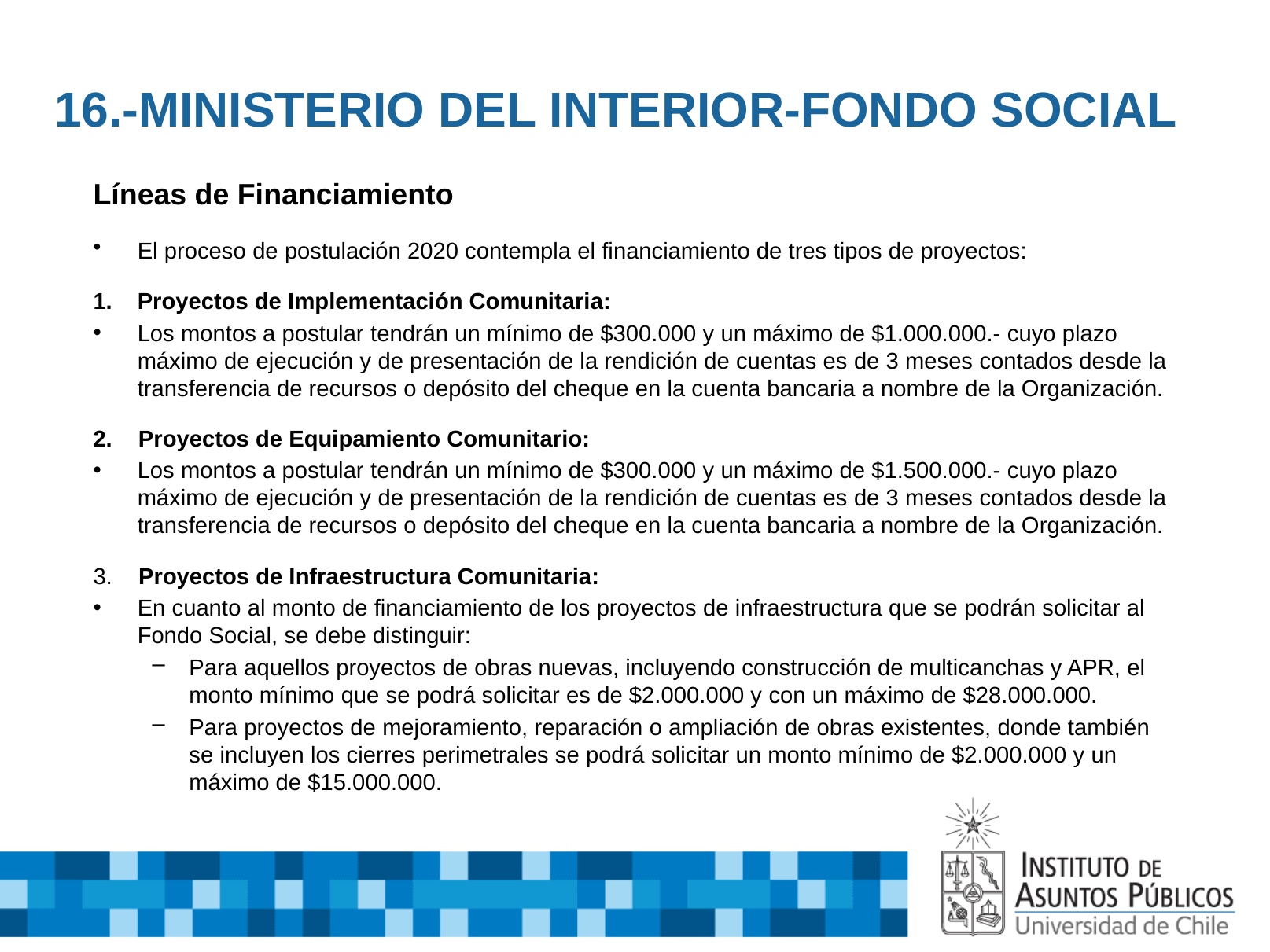

# 16.-MINISTERIO DEL INTERIOR-FONDO SOCIAL
Líneas de Financiamiento

El proceso de postulación 2020 contempla el financiamiento de tres tipos de proyectos:

Proyectos de Implementación Comunitaria:
Los montos a postular tendrán un mínimo de $300.000 y un máximo de $1.000.000.- cuyo plazo máximo de ejecución y de presentación de la rendición de cuentas es de 3 meses contados desde la transferencia de recursos o depósito del cheque en la cuenta bancaria a nombre de la Organización.

2.    Proyectos de Equipamiento Comunitario:
Los montos a postular tendrán un mínimo de $300.000 y un máximo de $1.500.000.- cuyo plazo máximo de ejecución y de presentación de la rendición de cuentas es de 3 meses contados desde la transferencia de recursos o depósito del cheque en la cuenta bancaria a nombre de la Organización.

3.    Proyectos de Infraestructura Comunitaria:
En cuanto al monto de financiamiento de los proyectos de infraestructura que se podrán solicitar al Fondo Social, se debe distinguir:
Para aquellos proyectos de obras nuevas, incluyendo construcción de multicanchas y APR, el monto mínimo que se podrá solicitar es de $2.000.000 y con un máximo de $28.000.000.
Para proyectos de mejoramiento, reparación o ampliación de obras existentes, donde también se incluyen los cierres perimetrales se podrá solicitar un monto mínimo de $2.000.000 y un máximo de $15.000.000.